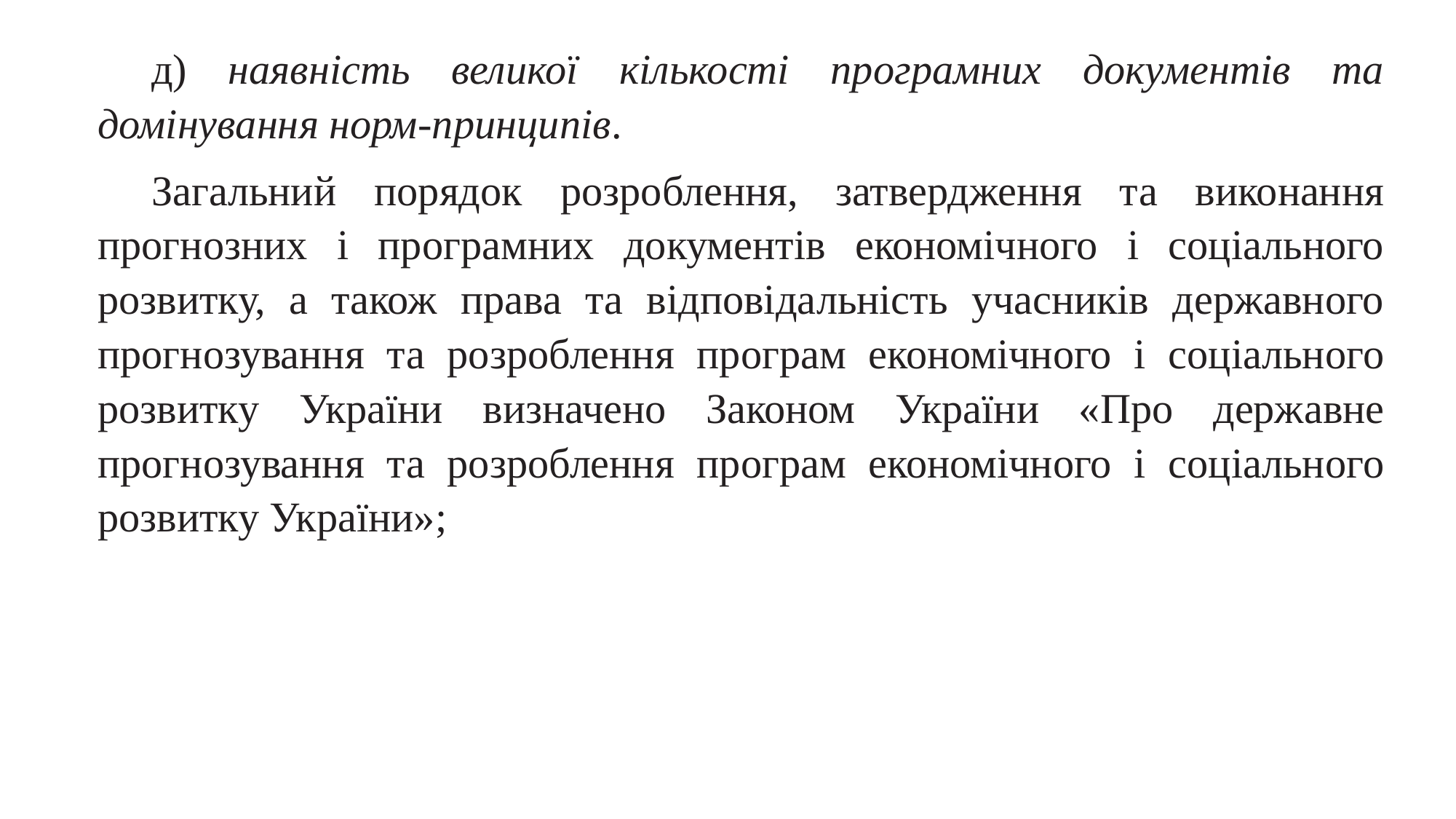

д) наявність великої кількості програмних документів та домінування норм-принципів.
Загальний порядок розроблення, затвердження та виконання прогнозних і програмних документів економічного і соціального розвитку, а також права та відповідальність учасників державного прогнозування та розроблення програм економічного і соціального розвитку України визначено Законом України «Про державне прогнозування та розроблення програм економічного і соціального розвитку України»;